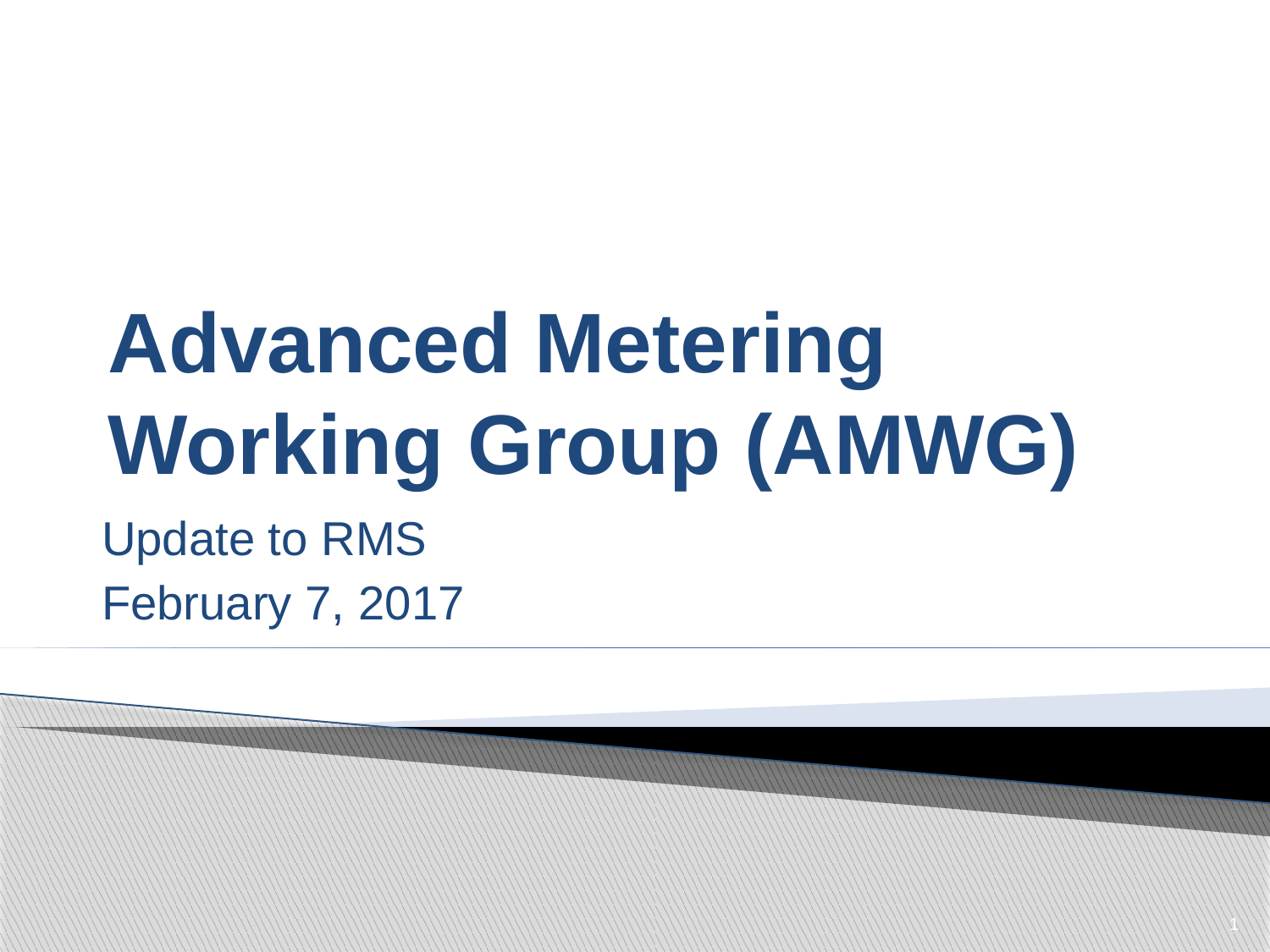

# Advanced Metering Working Group (AMWG)
Update to RMS
February 7, 2017
1